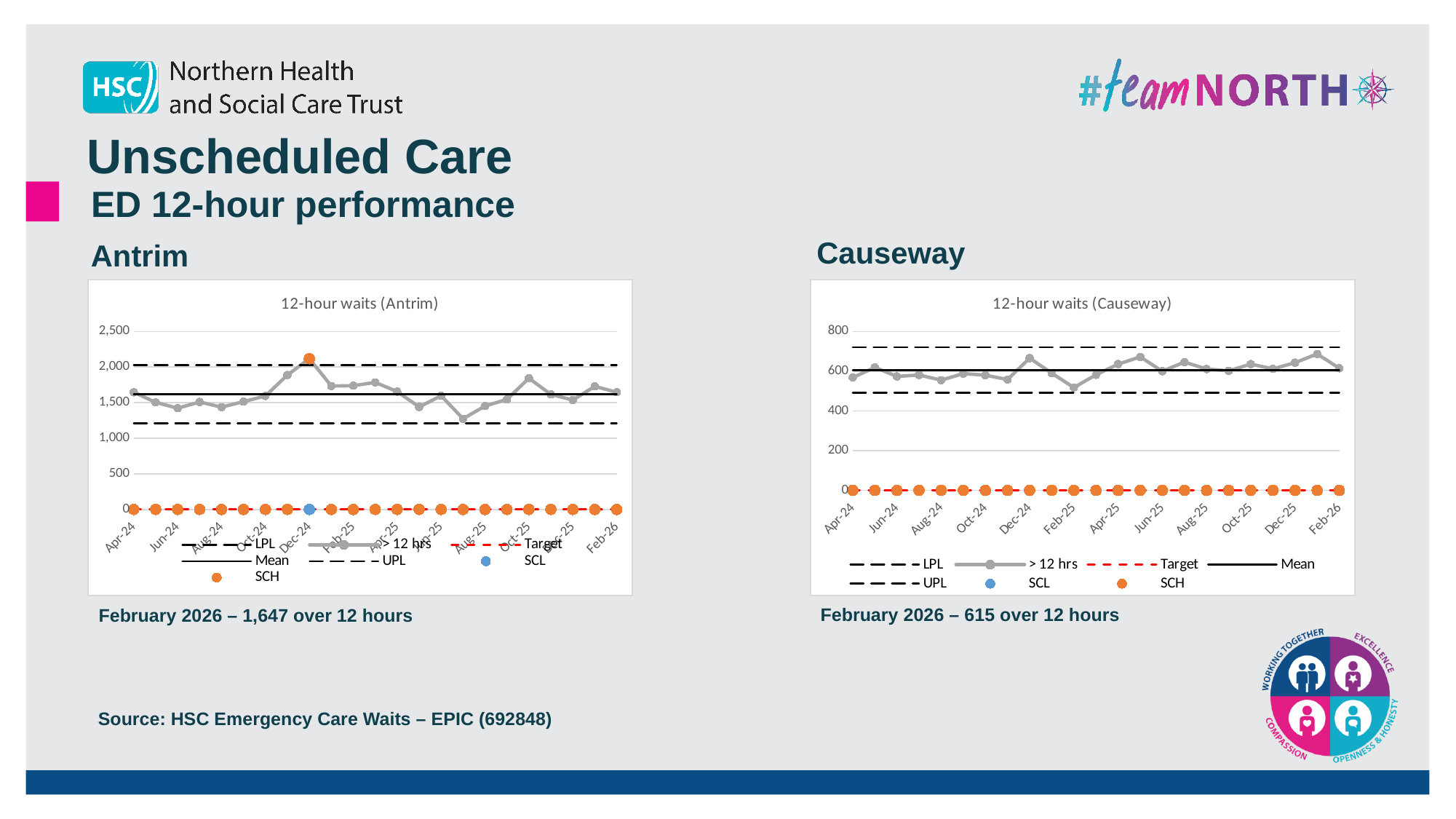

Unscheduled Care
ED 12-hour performance
Causeway
Antrim

### Chart: 12-hour waits (Antrim)

| Category | LPL | > 12 hrs | Target | Mean | UPL | SCL | SCH |
|---|---|---|---|---|---|---|---|
| 45383 | 1208.6078260869565 | 1646.0 | 0.0 | 1618.8260869565217 | 2029.044347826087 | None | None |
| 45413 | 1208.6078260869565 | 1504.0 | 0.0 | 1618.8260869565217 | 2029.044347826087 | None | None |
| 45444 | 1208.6078260869565 | 1422.0 | 0.0 | 1618.8260869565217 | 2029.044347826087 | None | None |
| 45474 | 1208.6078260869565 | 1510.0 | 0.0 | 1618.8260869565217 | 2029.044347826087 | None | None |
| 45505 | 1208.6078260869565 | 1437.0 | 0.0 | 1618.8260869565217 | 2029.044347826087 | None | None |
| 45536 | 1208.6078260869565 | 1515.0 | 0.0 | 1618.8260869565217 | 2029.044347826087 | None | None |
| 45566 | 1208.6078260869565 | 1595.0 | 0.0 | 1618.8260869565217 | 2029.044347826087 | None | None |
| 45597 | 1208.6078260869565 | 1889.0 | 0.0 | 1618.8260869565217 | 2029.044347826087 | None | None |
| 45627 | 1208.6078260869565 | 2118.0 | 0.0 | 1618.8260869565217 | 2029.044347826087 | None | 2118.0 |
| 45658 | 1208.6078260869565 | 1734.0 | 0.0 | 1618.8260869565217 | 2029.044347826087 | None | None |
| 45689 | 1208.6078260869565 | 1739.0 | 0.0 | 1618.8260869565217 | 2029.044347826087 | None | None |
| 45717 | 1208.6078260869565 | 1785.0 | 0.0 | 1618.8260869565217 | 2029.044347826087 | None | None |
| 45748 | 1208.6078260869565 | 1655.0 | 0.0 | 1618.8260869565217 | 2029.044347826087 | None | None |
| 45778 | 1208.6078260869565 | 1439.0 | 0.0 | 1618.8260869565217 | 2029.044347826087 | None | None |
| 45809 | 1208.6078260869565 | 1598.0 | 0.0 | 1618.8260869565217 | 2029.044347826087 | None | None |
| 45839 | 1208.6078260869565 | 1274.0 | 0.0 | 1618.8260869565217 | 2029.044347826087 | None | None |
| 45870 | 1208.6078260869565 | 1453.0 | 0.0 | 1618.8260869565217 | 2029.044347826087 | None | None |
| 45901 | 1208.6078260869565 | 1546.0 | 0.0 | 1618.8260869565217 | 2029.044347826087 | None | None |
| 45931 | 1208.6078260869565 | 1844.0 | 0.0 | 1618.8260869565217 | 2029.044347826087 | None | None |
| 45962 | 1208.6078260869565 | 1616.0 | 0.0 | 1618.8260869565217 | 2029.044347826087 | None | None |
| 45992 | 1208.6078260869565 | 1538.0 | 0.0 | 1618.8260869565217 | 2029.044347826087 | None | None |
| 46023 | 1208.6078260869565 | 1729.0 | 0.0 | 1618.8260869565217 | 2029.044347826087 | None | None |
| 46054 | 1208.6078260869565 | 1647.0 | 0.0 | 1618.8260869565217 | 2029.044347826087 | None | None |

### Chart: 12-hour waits (Causeway)

| Category | LPL | > 12 hrs | Target | Mean | UPL | SCL | SCH |
|---|---|---|---|---|---|---|---|
| 45383 | 492.12608695652176 | 568.0 | 0.0 | 606.0434782608696 | 719.9608695652174 | None | None |
| 45413 | 492.12608695652176 | 619.0 | 0.0 | 606.0434782608696 | 719.9608695652174 | None | None |
| 45444 | 492.12608695652176 | 574.0 | 0.0 | 606.0434782608696 | 719.9608695652174 | None | None |
| 45474 | 492.12608695652176 | 581.0 | 0.0 | 606.0434782608696 | 719.9608695652174 | None | None |
| 45505 | 492.12608695652176 | 555.0 | 0.0 | 606.0434782608696 | 719.9608695652174 | None | None |
| 45536 | 492.12608695652176 | 588.0 | 0.0 | 606.0434782608696 | 719.9608695652174 | None | None |
| 45566 | 492.12608695652176 | 580.0 | 0.0 | 606.0434782608696 | 719.9608695652174 | None | None |
| 45597 | 492.12608695652176 | 558.0 | 0.0 | 606.0434782608696 | 719.9608695652174 | None | None |
| 45627 | 492.12608695652176 | 666.0 | 0.0 | 606.0434782608696 | 719.9608695652174 | None | None |
| 45658 | 492.12608695652176 | 590.0 | 0.0 | 606.0434782608696 | 719.9608695652174 | None | None |
| 45689 | 492.12608695652176 | 518.0 | 0.0 | 606.0434782608696 | 719.9608695652174 | None | None |
| 45717 | 492.12608695652176 | 582.0 | 0.0 | 606.0434782608696 | 719.9608695652174 | None | None |
| 45748 | 492.12608695652176 | 636.0 | 0.0 | 606.0434782608696 | 719.9608695652174 | None | None |
| 45778 | 492.12608695652176 | 672.0 | 0.0 | 606.0434782608696 | 719.9608695652174 | None | None |
| 45809 | 492.12608695652176 | 600.0 | 0.0 | 606.0434782608696 | 719.9608695652174 | None | None |
| 45839 | 492.12608695652176 | 646.0 | 0.0 | 606.0434782608696 | 719.9608695652174 | None | None |
| 45870 | 492.12608695652176 | 611.0 | 0.0 | 606.0434782608696 | 719.9608695652174 | None | None |
| 45901 | 492.12608695652176 | 602.0 | 0.0 | 606.0434782608696 | 719.9608695652174 | None | None |
| 45931 | 492.12608695652176 | 636.0 | 0.0 | 606.0434782608696 | 719.9608695652174 | None | None |
| 45962 | 492.12608695652176 | 612.0 | 0.0 | 606.0434782608696 | 719.9608695652174 | None | None |
| 45992 | 492.12608695652176 | 643.0 | 0.0 | 606.0434782608696 | 719.9608695652174 | None | None |
| 46023 | 492.12608695652176 | 687.0 | 0.0 | 606.0434782608696 | 719.9608695652174 | None | None |
| 46054 | 492.12608695652176 | 615.0 | 0.0 | 606.0434782608696 | 719.9608695652174 | None | None |
February 2026 – 615 over 12 hours
February 2026 – 1,647 over 12 hours
Source: HSC Emergency Care Waits – EPIC (692848)